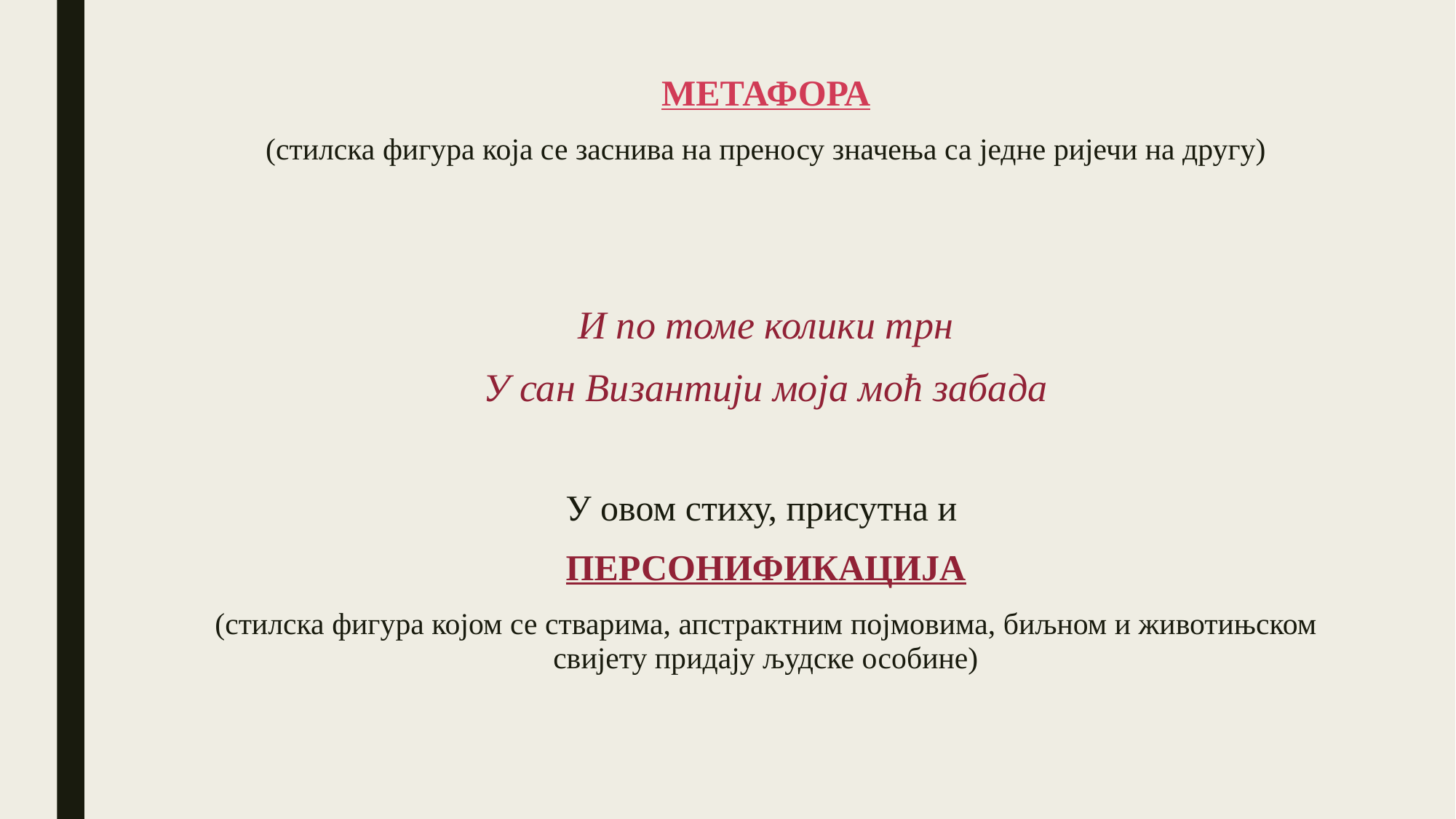

МЕТАФОРА
(стилска фигура која се заснива на преносу значења са једне ријечи на другу)

И по томе колики трн
У сан Византији моја моћ забада

У овом стиху, присутна и
ПЕРСОНИФИКАЦИЈА
(стилска фигура којом се стварима, апстрактним појмовима, биљном и животињском свијету придају људске особине)